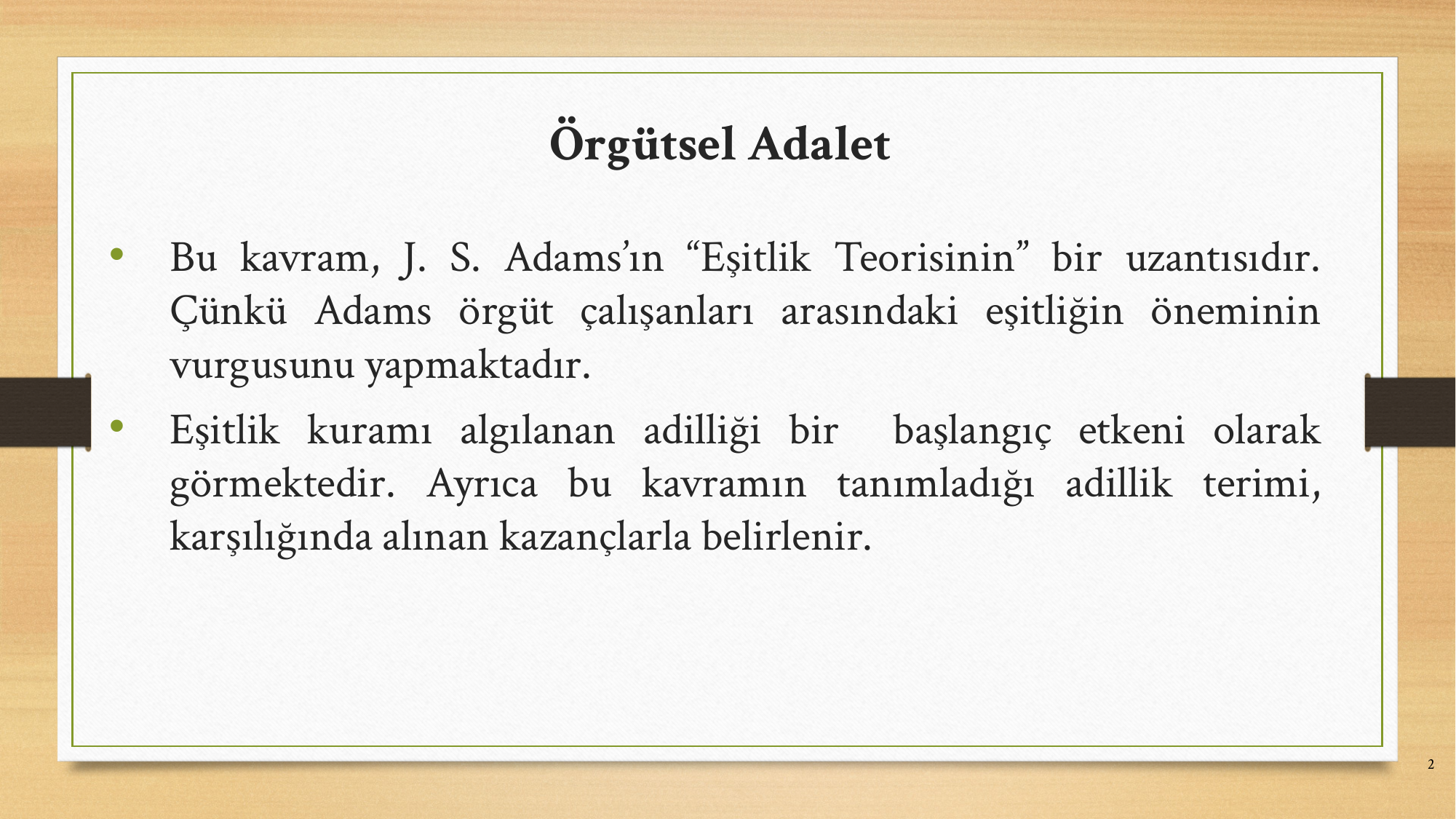

# Örgütsel Adalet
Bu kavram, J. S. Adams’ın “Eşitlik Teorisinin” bir uzantısıdır. Çünkü Adams örgüt çalışanları arasındaki eşitliğin öneminin vurgusunu yapmaktadır.
Eşitlik kuramı algılanan adilliği bir  başlangıç etkeni olarak görmektedir. Ayrıca bu kavramın tanımladığı adillik terimi, karşılığında alınan kazançlarla belirlenir.
2